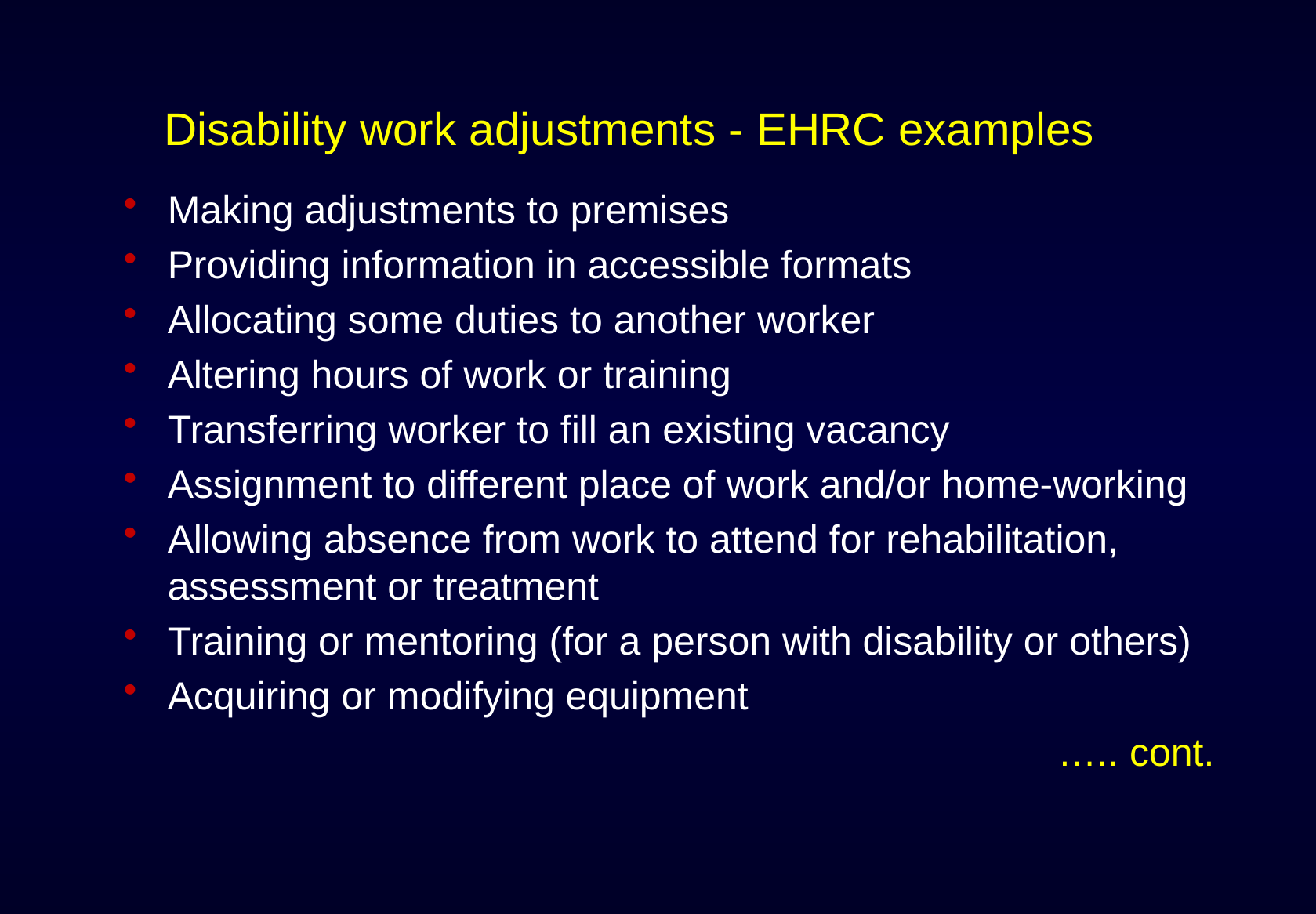

# Disability work adjustments - EHRC examples
Making adjustments to premises
Providing information in accessible formats
Allocating some duties to another worker
Altering hours of work or training
Transferring worker to fill an existing vacancy
Assignment to different place of work and/or home-working
Allowing absence from work to attend for rehabilitation, assessment or treatment
Training or mentoring (for a person with disability or others)
Acquiring or modifying equipment
….. cont.